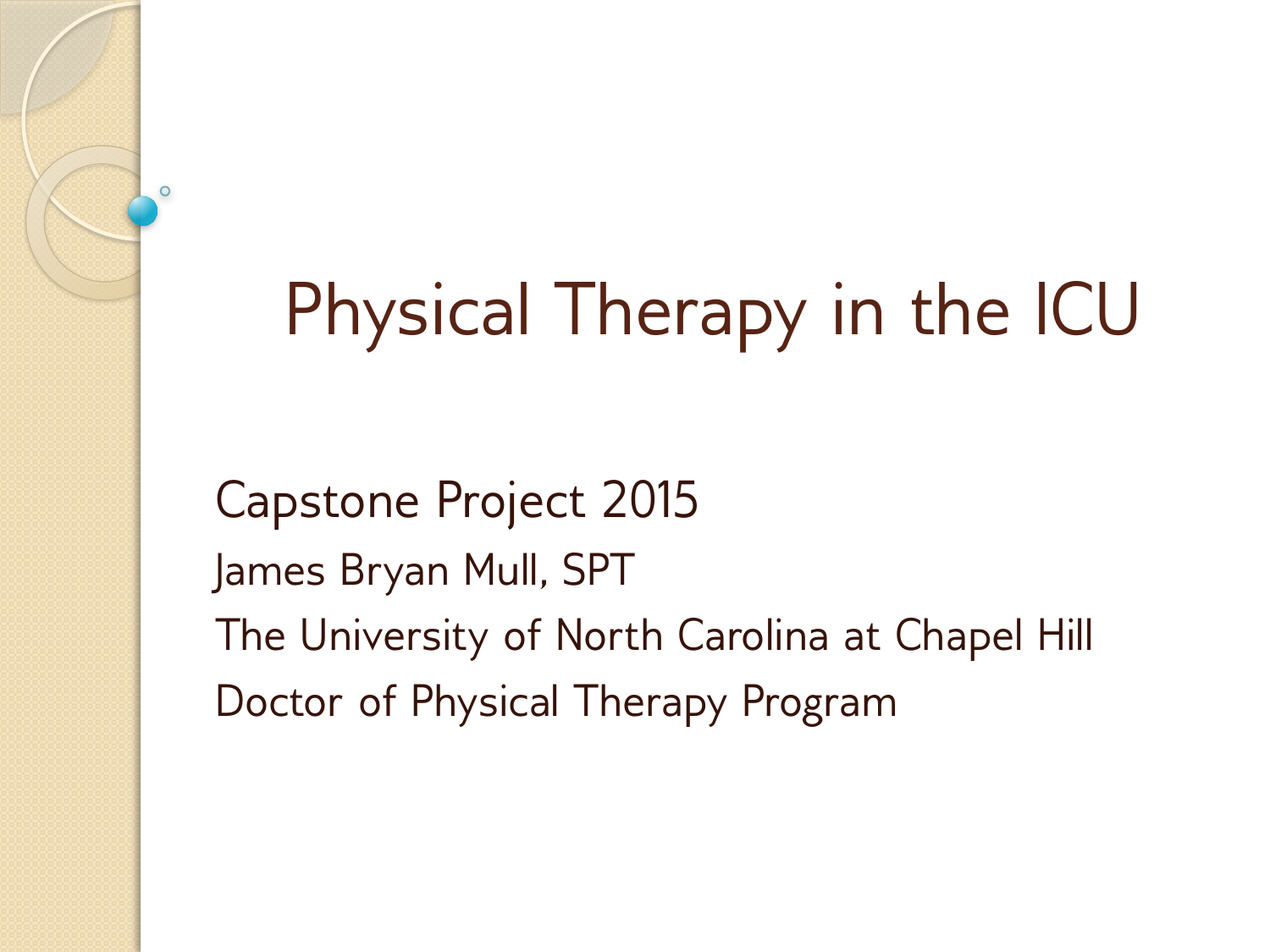

# Physical Therapy in the ICU

Capstone Project 2015
James Bryan Mull, SPT
The University of North Carolina at Chapel Hill
Doctor of Physical Therapy Program